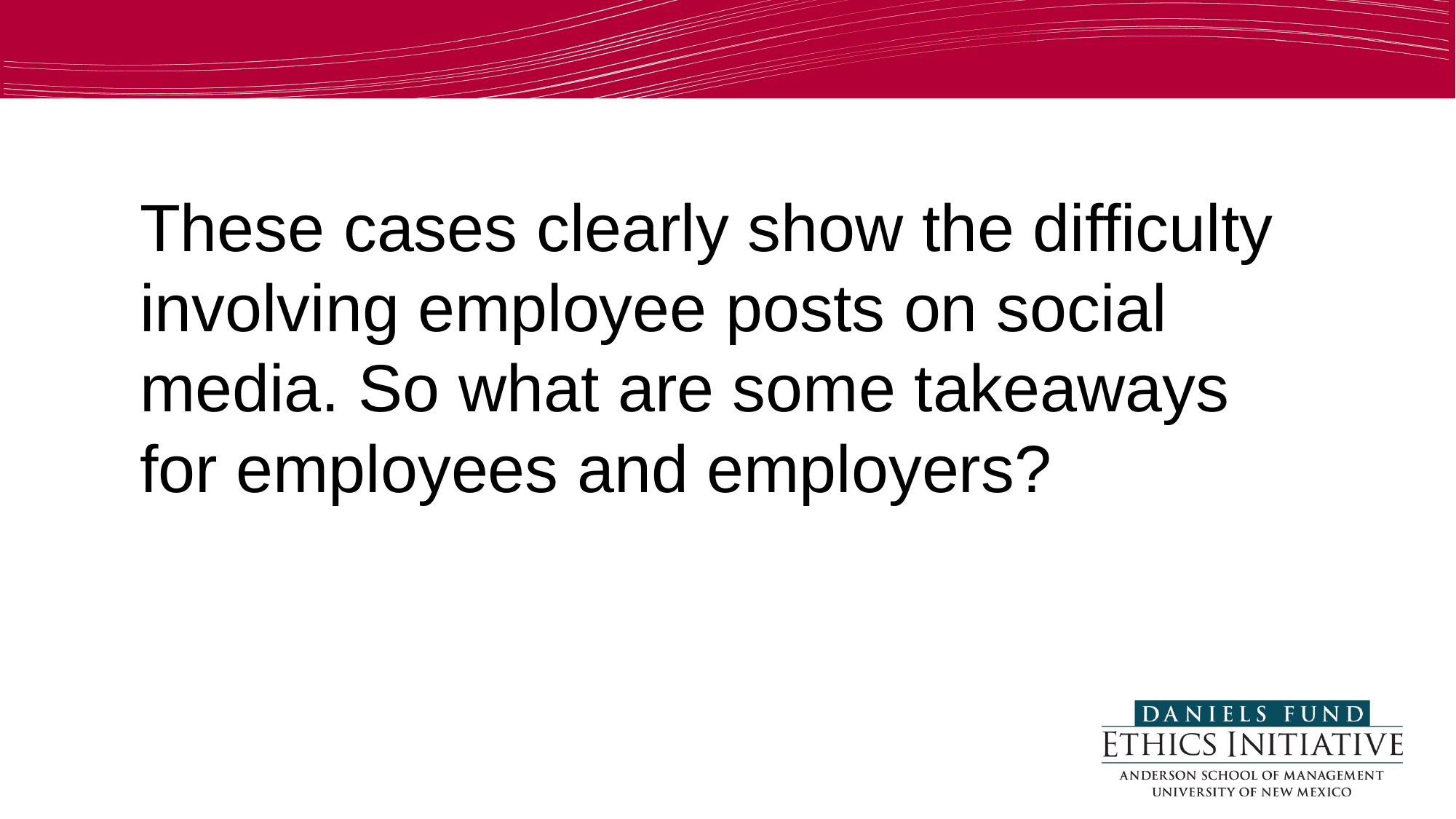

These cases clearly show the difficulty involving employee posts on social media. So what are some takeaways for employees and employers?